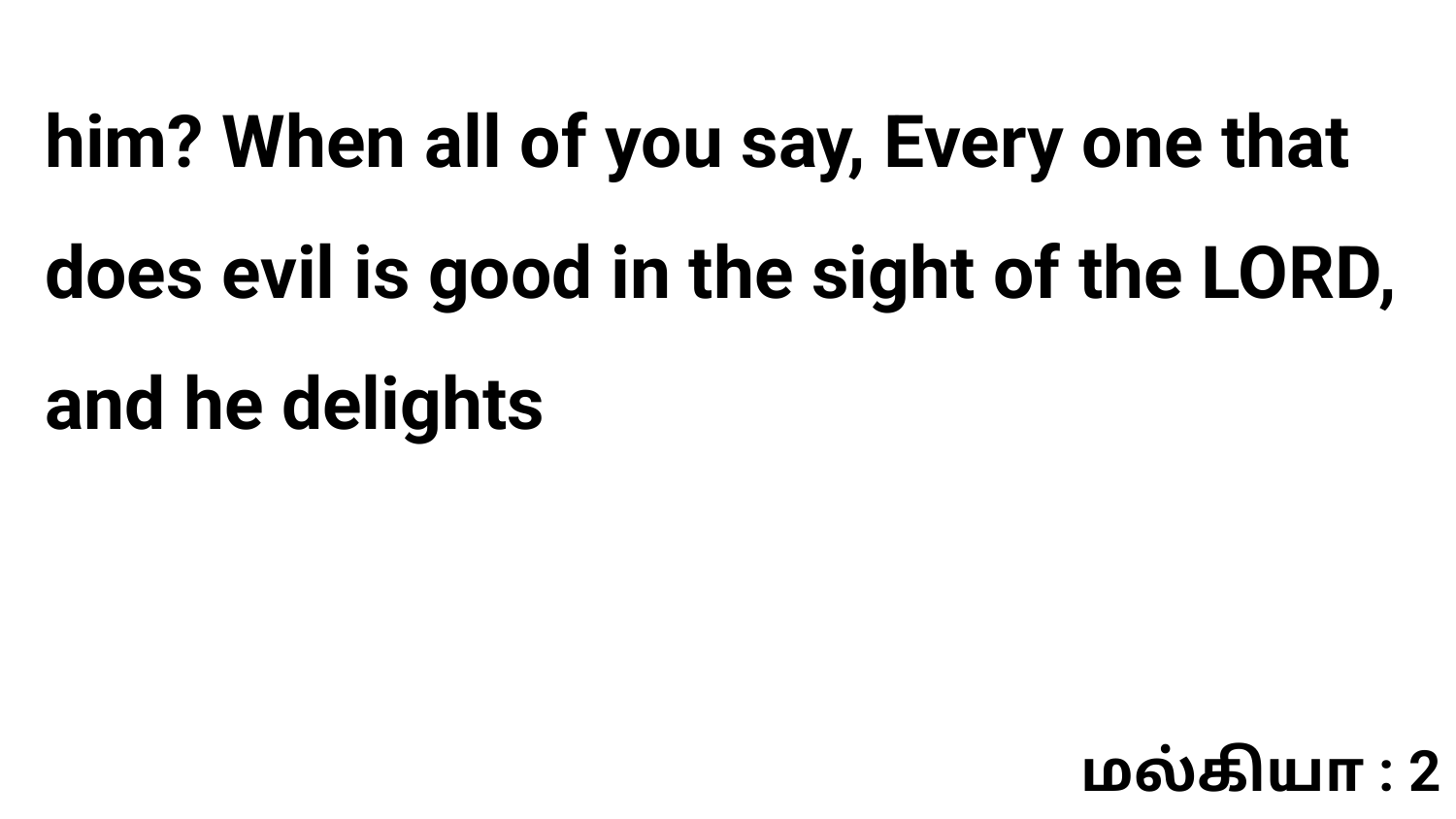

him? When all of you say, Every one that does evil is good in the sight of the LORD, and he delights
மல்கியா : 2